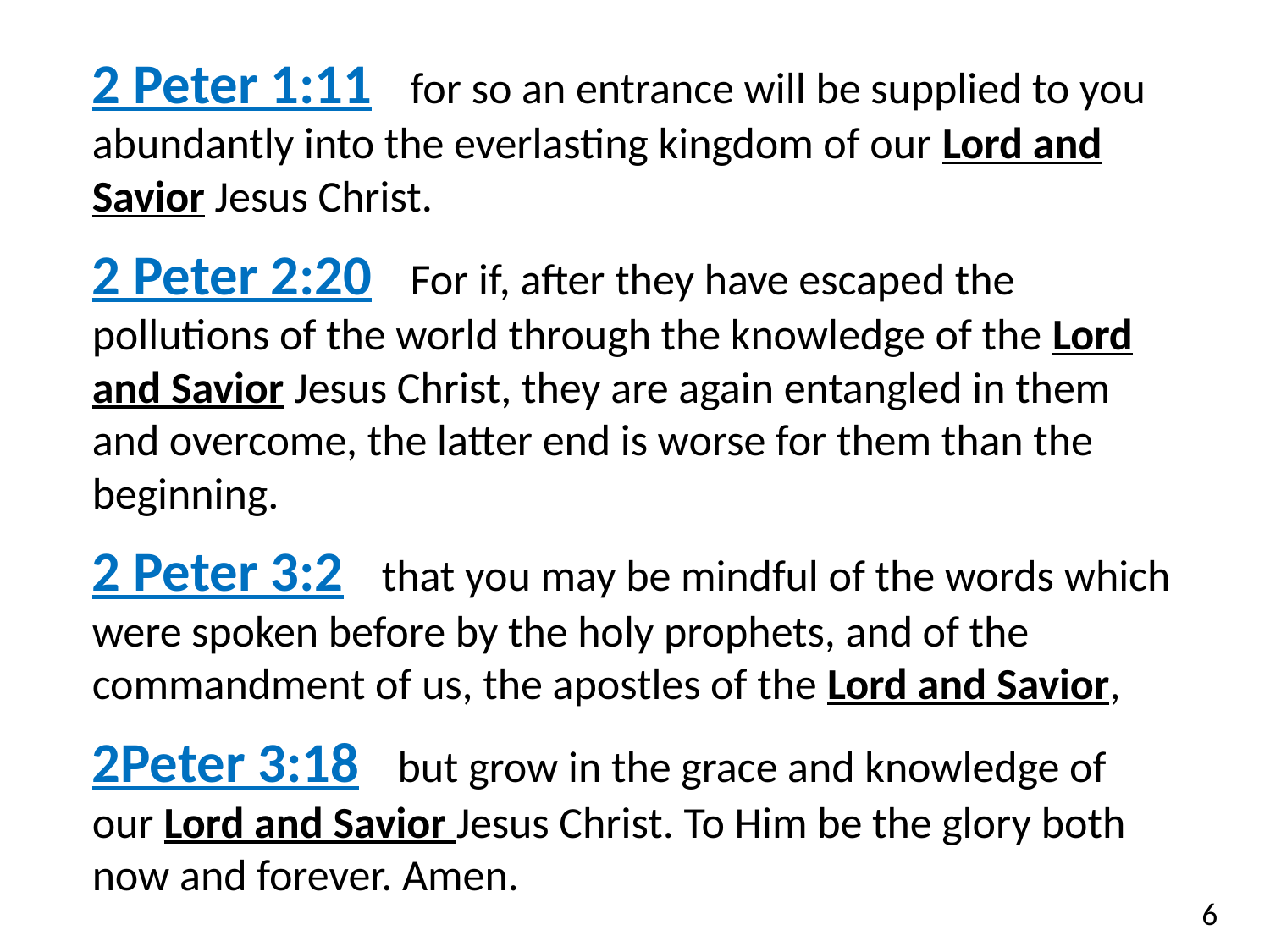

2 Peter 1:11   for so an entrance will be supplied to you abundantly into the everlasting kingdom of our Lord and Savior Jesus Christ.
2 Peter 2:20   For if, after they have escaped the pollutions of the world through the knowledge of the Lord and Savior Jesus Christ, they are again entangled in them and overcome, the latter end is worse for them than the beginning.
2 Peter 3:2   that you may be mindful of the words which were spoken before by the holy prophets, and of the commandment of us, the apostles of the Lord and Savior,
2Peter 3:18   but grow in the grace and knowledge of our Lord and Savior Jesus Christ. To Him be the glory both now and forever. Amen.
6